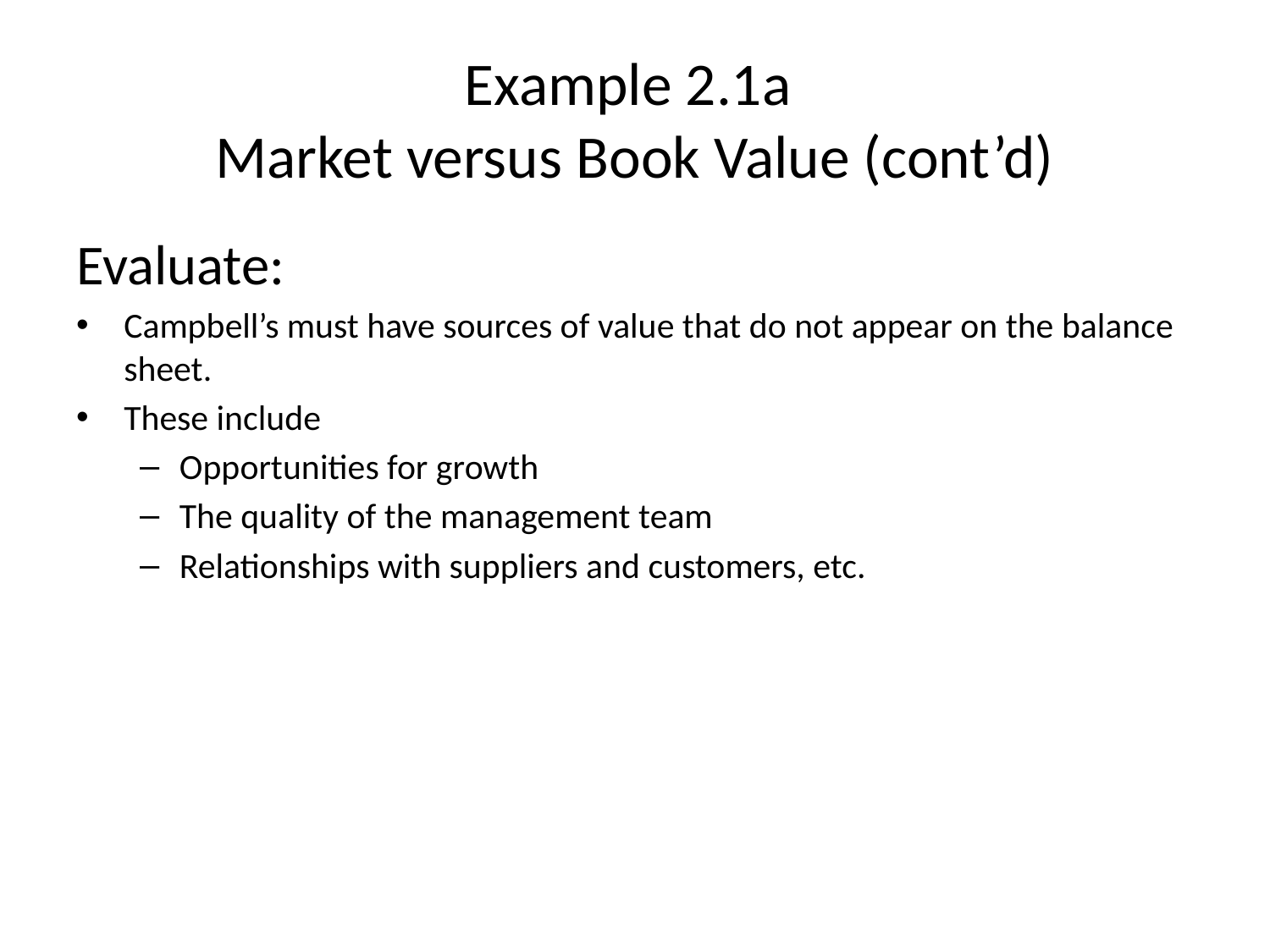

# Example 2.1a Market versus Book Value (cont’d)
Evaluate:
Campbell’s must have sources of value that do not appear on the balance sheet.
These include
Opportunities for growth
The quality of the management team
Relationships with suppliers and customers, etc.